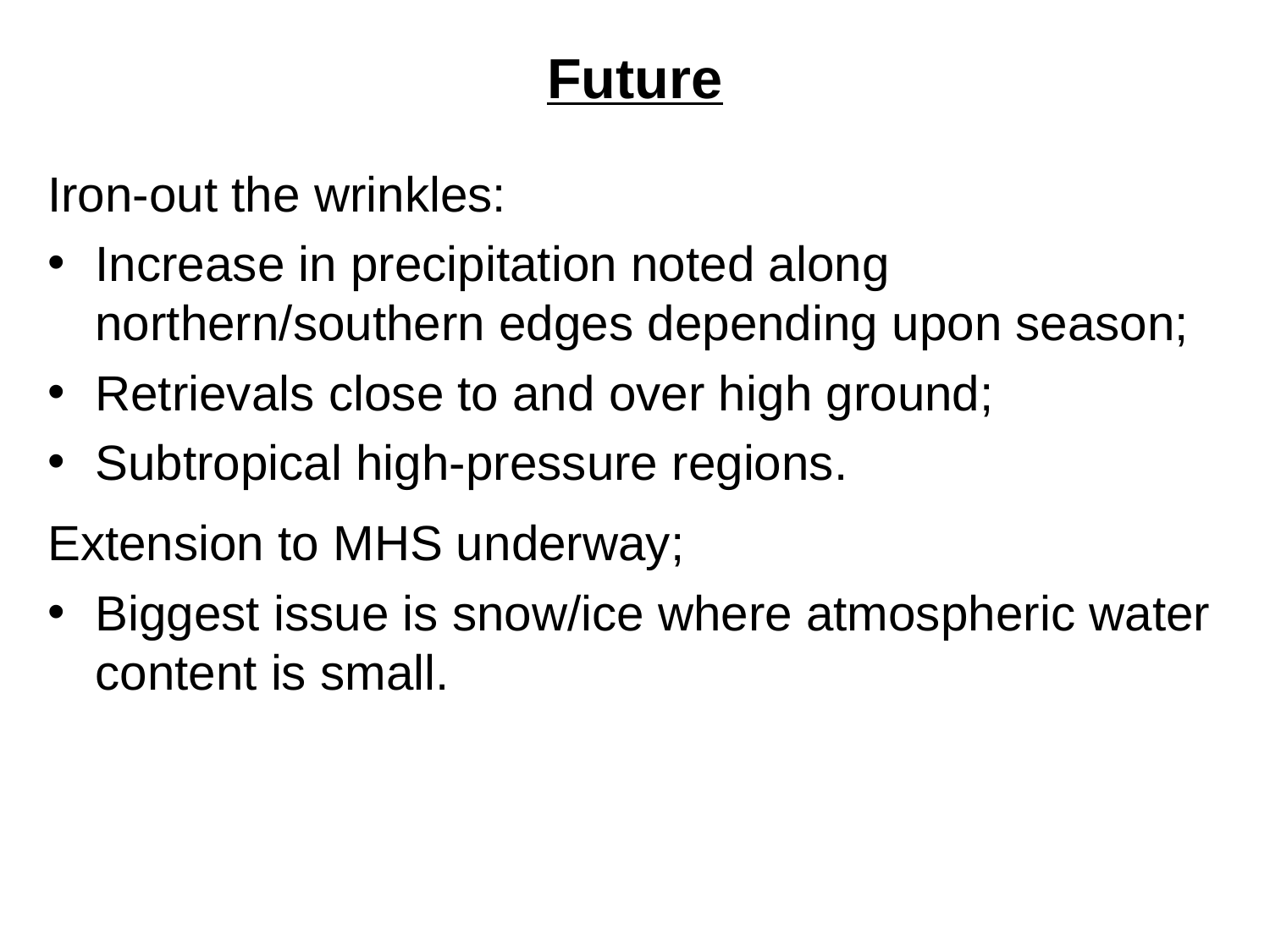

# Future
Iron-out the wrinkles:
Increase in precipitation noted along northern/southern edges depending upon season;
Retrievals close to and over high ground;
Subtropical high-pressure regions.
Extension to MHS underway;
Biggest issue is snow/ice where atmospheric water content is small.